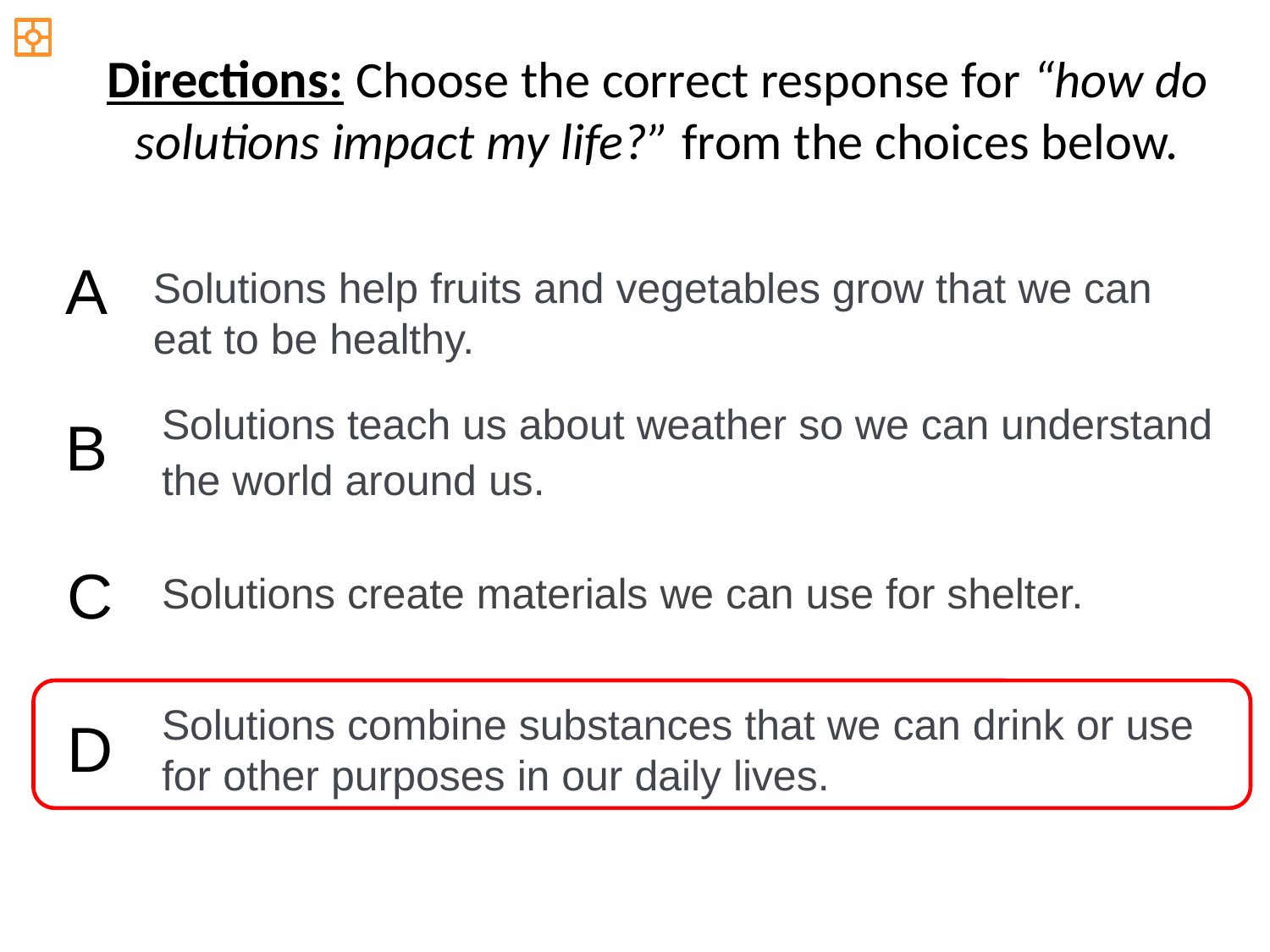

Directions: Choose the correct response for “how do solutions impact my life?” from the choices below.
A

Solutions help fruits and vegetables grow that we can eat to be healthy.
Solutions teach us about weather so we can understand the world around us.
B
C
Solutions create materials we can use for shelter.

Solutions combine substances that we can drink or use for other purposes in our daily lives.
D